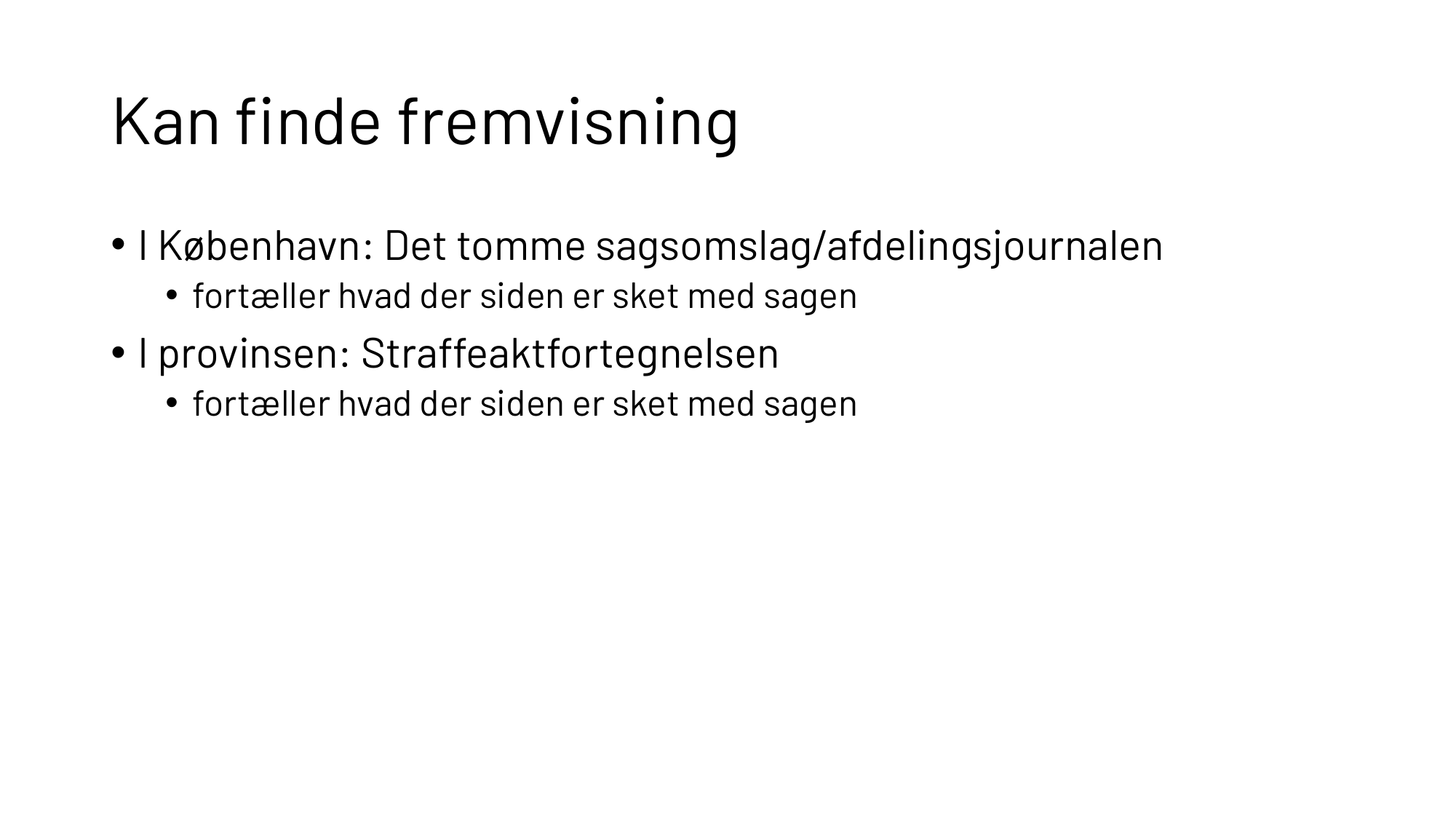

# Kan finde fremvisning
I København: Det tomme sagsomslag/afdelingsjournalen
fortæller hvad der siden er sket med sagen
I provinsen: Straffeaktfortegnelsen
fortæller hvad der siden er sket med sagen